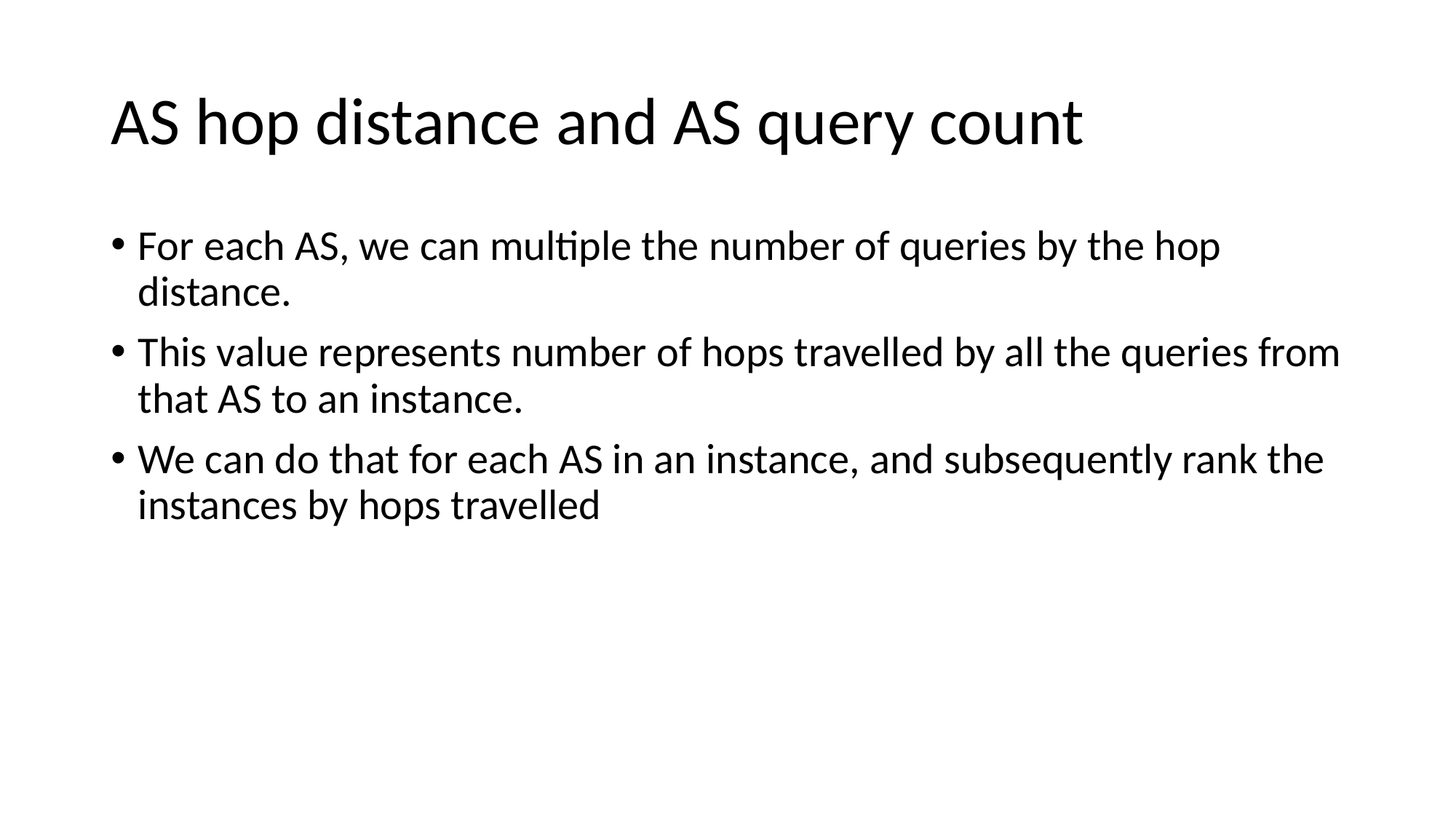

# AS hop distance and AS query count
For each AS, we can multiple the number of queries by the hop distance.
This value represents number of hops travelled by all the queries from that AS to an instance.
We can do that for each AS in an instance, and subsequently rank the instances by hops travelled